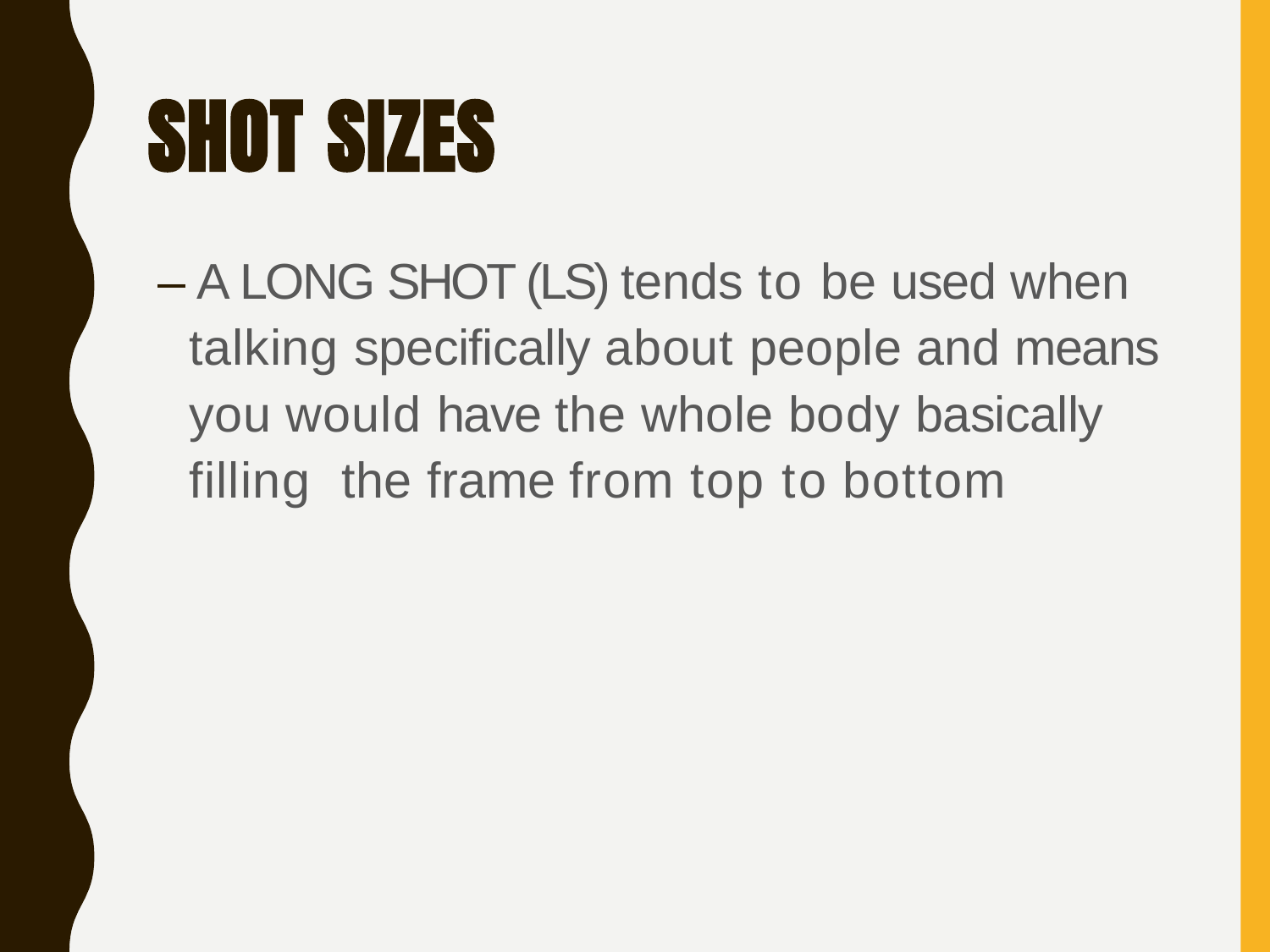

# SHOT SIZES
– A LONG SHOT (LS) tends to be used when  talking specifically about people and means  you would have the whole body basically filling  the frame from top to bottom